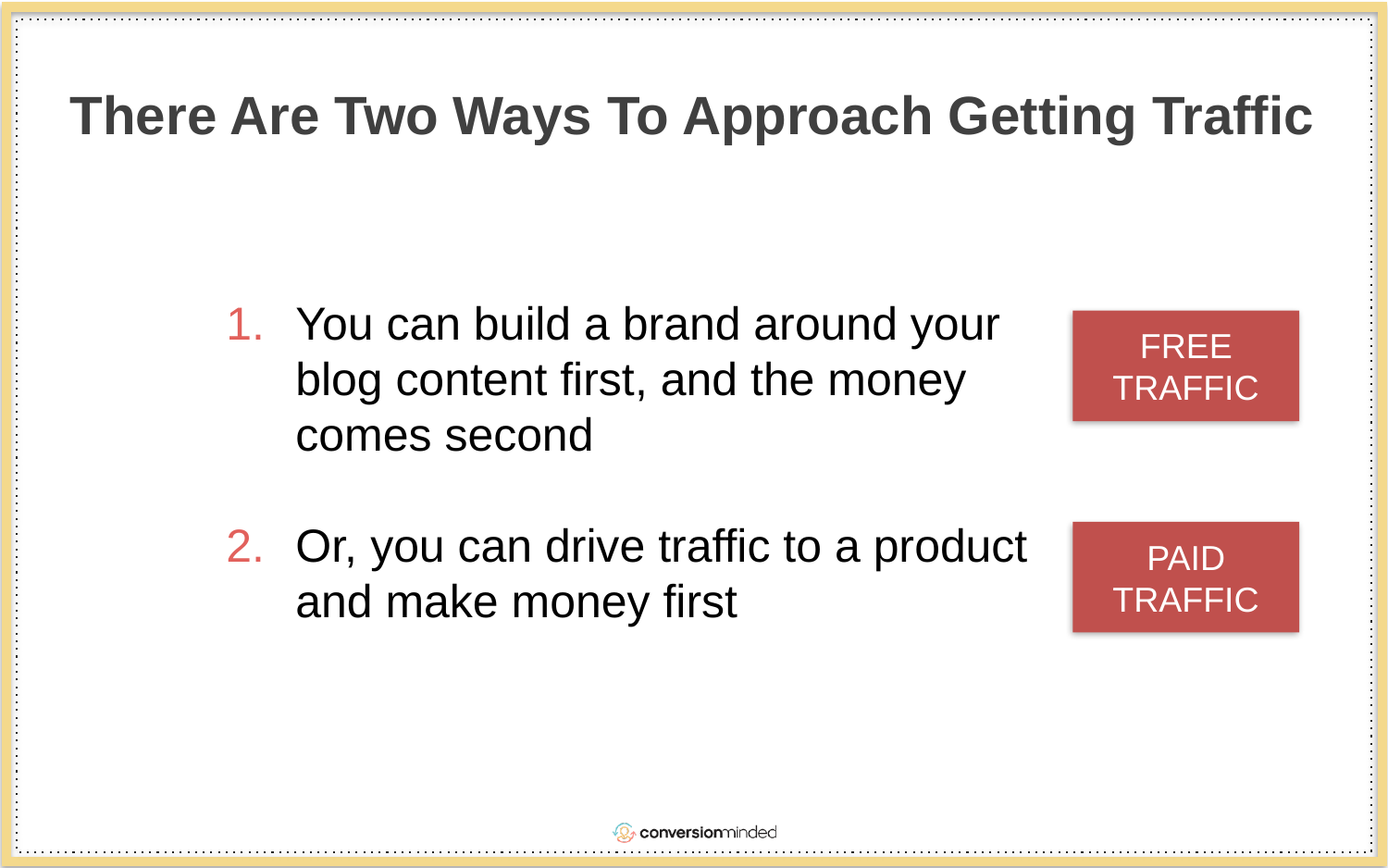

There Are Two Ways To Approach Getting Traffic
You can build a brand around your blog content first, and the money comes second

Or, you can drive traffic to a product and make money first
FREE TRAFFIC
PAID TRAFFIC